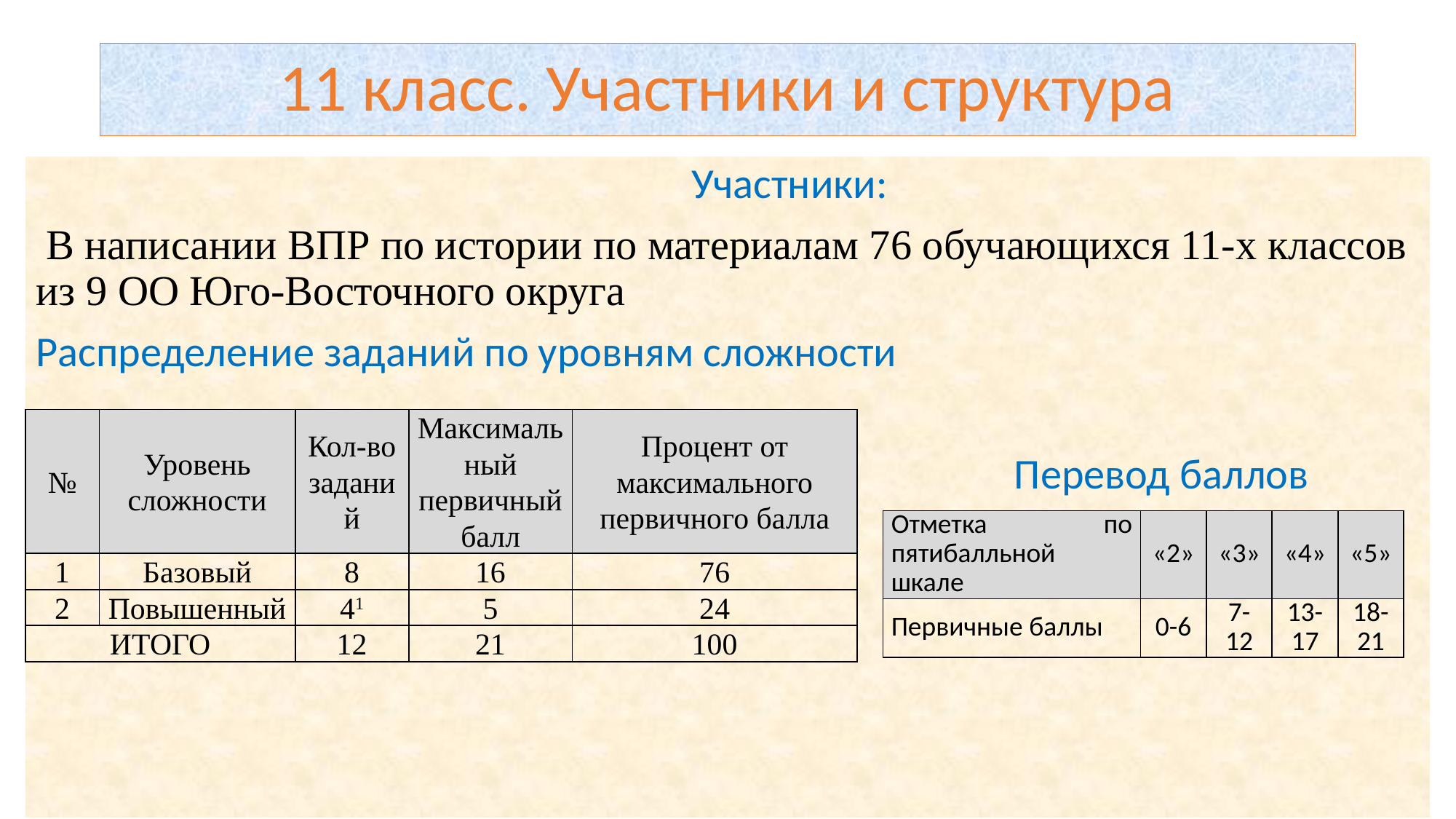

# 11 класс. Участники и структура
                                                                    Участники:
 В написании ВПР по истории по материалам 76 обучающихся 11-х классов из 9 ОО Юго-Восточного округа
Распределение заданий по уровням сложности

                                                                                          Перевод баллов

| № | Уровень сложности | Кол-во заданий | Максимальный первичный балл | Процент от максимального первичного балла |
| --- | --- | --- | --- | --- |
| 1 | Базовый | 8 | 16 | 76 |
| 2 | Повышенный | 41 | 5 | 24 |
| ИТОГО |  | 12 | 21 | 100 |
| Отметка по пятибалльной шкале | «2» | «3» | «4» | «5» |
| --- | --- | --- | --- | --- |
| Первичные баллы | 0-6 | 7-12 | 13-17 | 18-21 |